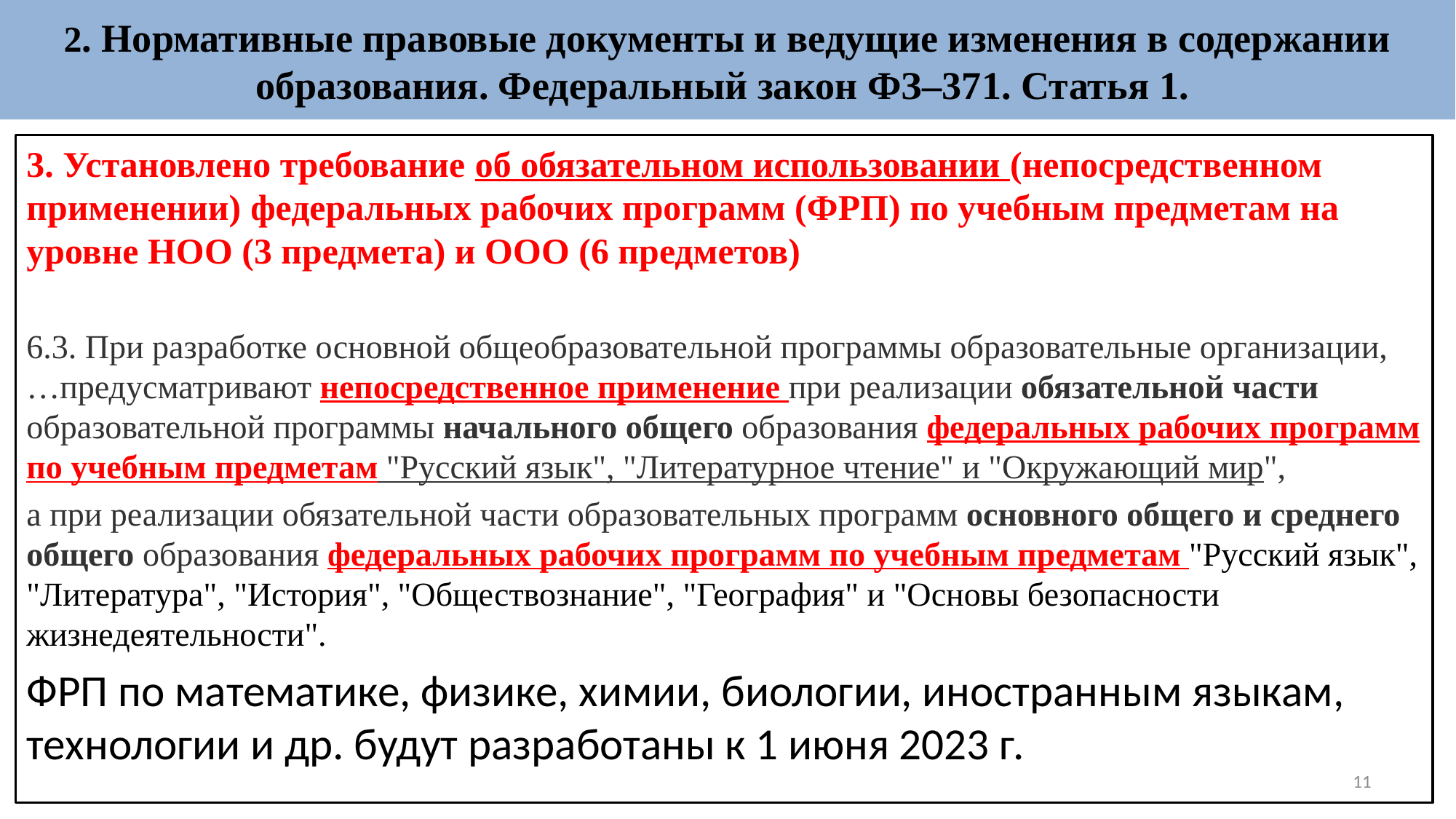

# 2. Нормативные правовые документы и ведущие изменения в содержании образования. Федеральный закон ФЗ–371. Статья 1.
3. Установлено требование об обязательном использовании (непосредственном применении) федеральных рабочих программ (ФРП) по учебным предметам на уровне НОО (3 предмета) и ООО (6 предметов)

6.3. При разработке основной общеобразовательной программы образовательные организации, …предусматривают непосредственное применение при реализации обязательной части образовательной программы начального общего образования федеральных рабочих программ по учебным предметам "Русский язык", "Литературное чтение" и "Окружающий мир",
а при реализации обязательной части образовательных программ основного общего и среднего общего образования федеральных рабочих программ по учебным предметам "Русский язык", "Литература", "История", "Обществознание", "География" и "Основы безопасности жизнедеятельности".
ФРП по математике, физике, химии, биологии, иностранным языкам, технологии и др. будут разработаны к 1 июня 2023 г.
11